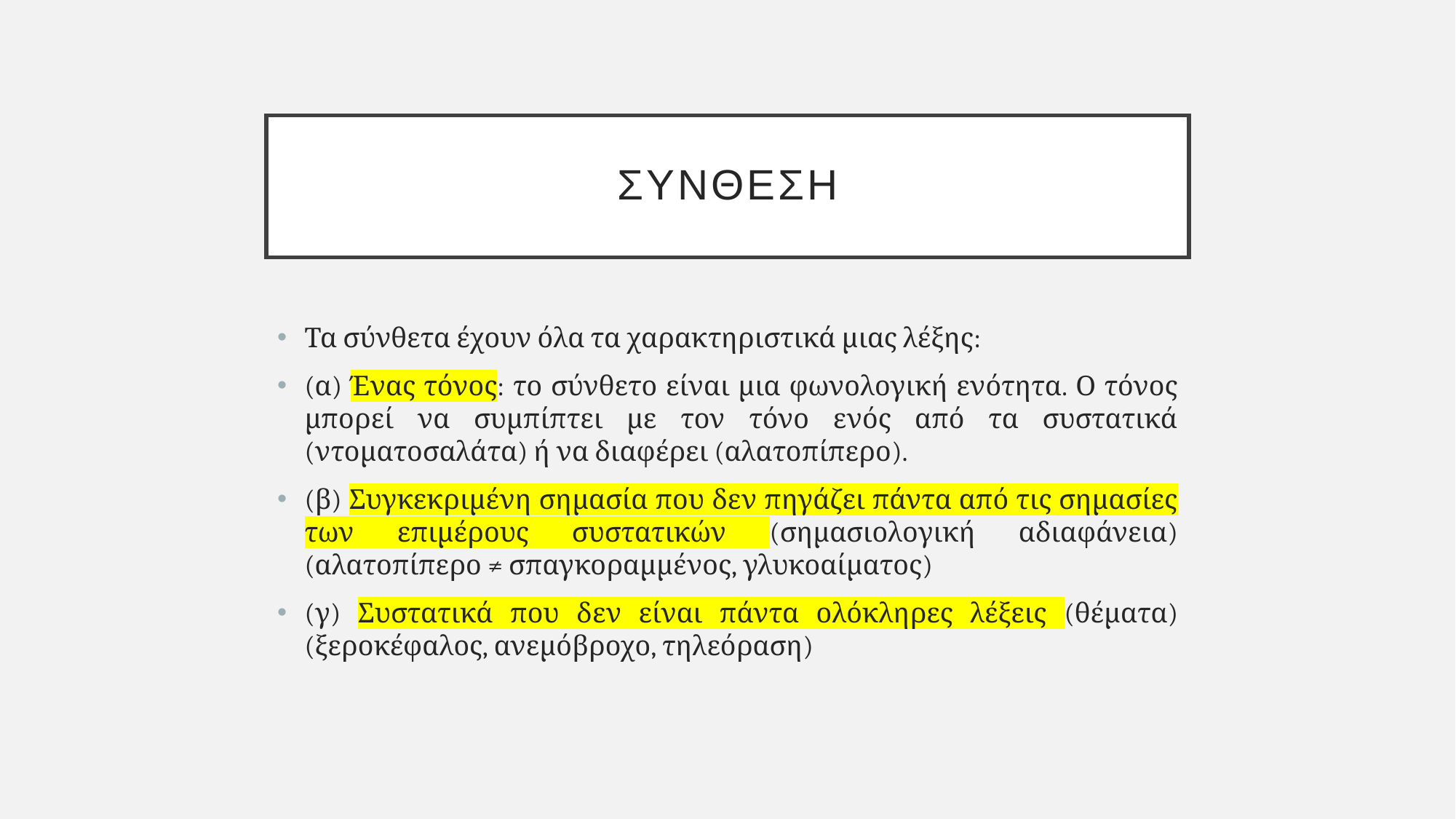

# συνθεση
Τα σύνθετα έχουν όλα τα χαρακτηριστικά μιας λέξης:
(α) Ένας τόνος: το σύνθετο είναι μια φωνολογική ενότητα. Ο τόνος μπορεί να συμπίπτει με τον τόνο ενός από τα συστατικά (ντοματοσαλάτα) ή να διαφέρει (αλατοπίπερο).
(β) Συγκεκριμένη σημασία που δεν πηγάζει πάντα από τις σημασίες των επιμέρους συστατικών (σημασιολογική αδιαφάνεια) (αλατοπίπερο ≠ σπαγκοραμμένος, γλυκοαίματος)
(γ) Συστατικά που δεν είναι πάντα ολόκληρες λέξεις (θέματα) (ξεροκέφαλος, ανεμόβροχο, τηλεόραση)